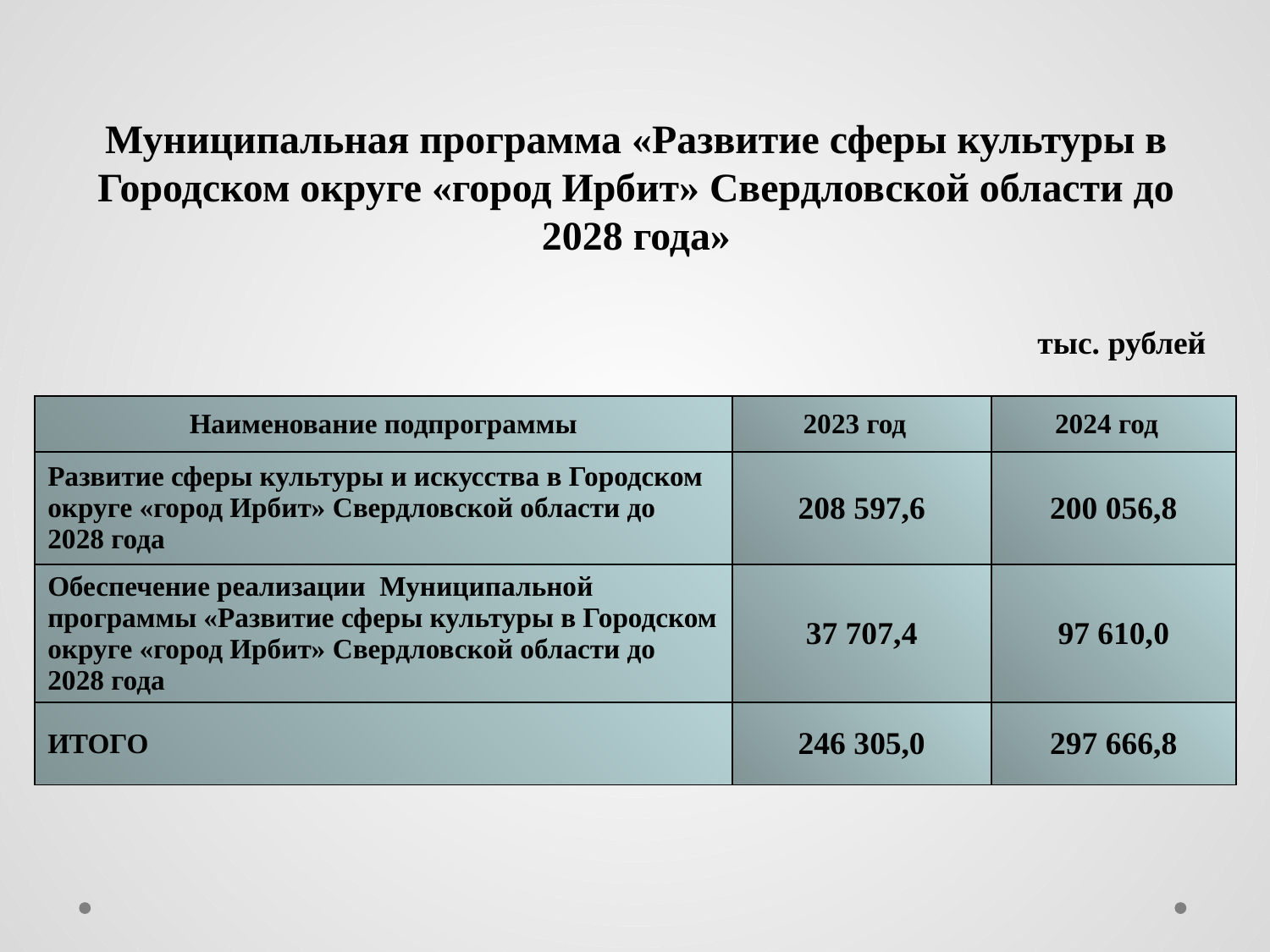

# Муниципальная программа «Развитие сферы культуры в Городском округе «город Ирбит» Свердловской области до 2028 года»
тыс. рублей
| Наименование подпрограммы | 2023 год | 2024 год |
| --- | --- | --- |
| Развитие сферы культуры и искусства в Городском округе «город Ирбит» Свердловской области до 2028 года | 208 597,6 | 200 056,8 |
| Обеспечение реализации Муниципальной программы «Развитие сферы культуры в Городском округе «город Ирбит» Свердловской области до 2028 года | 37 707,4 | 97 610,0 |
| ИТОГО | 246 305,0 | 297 666,8 |